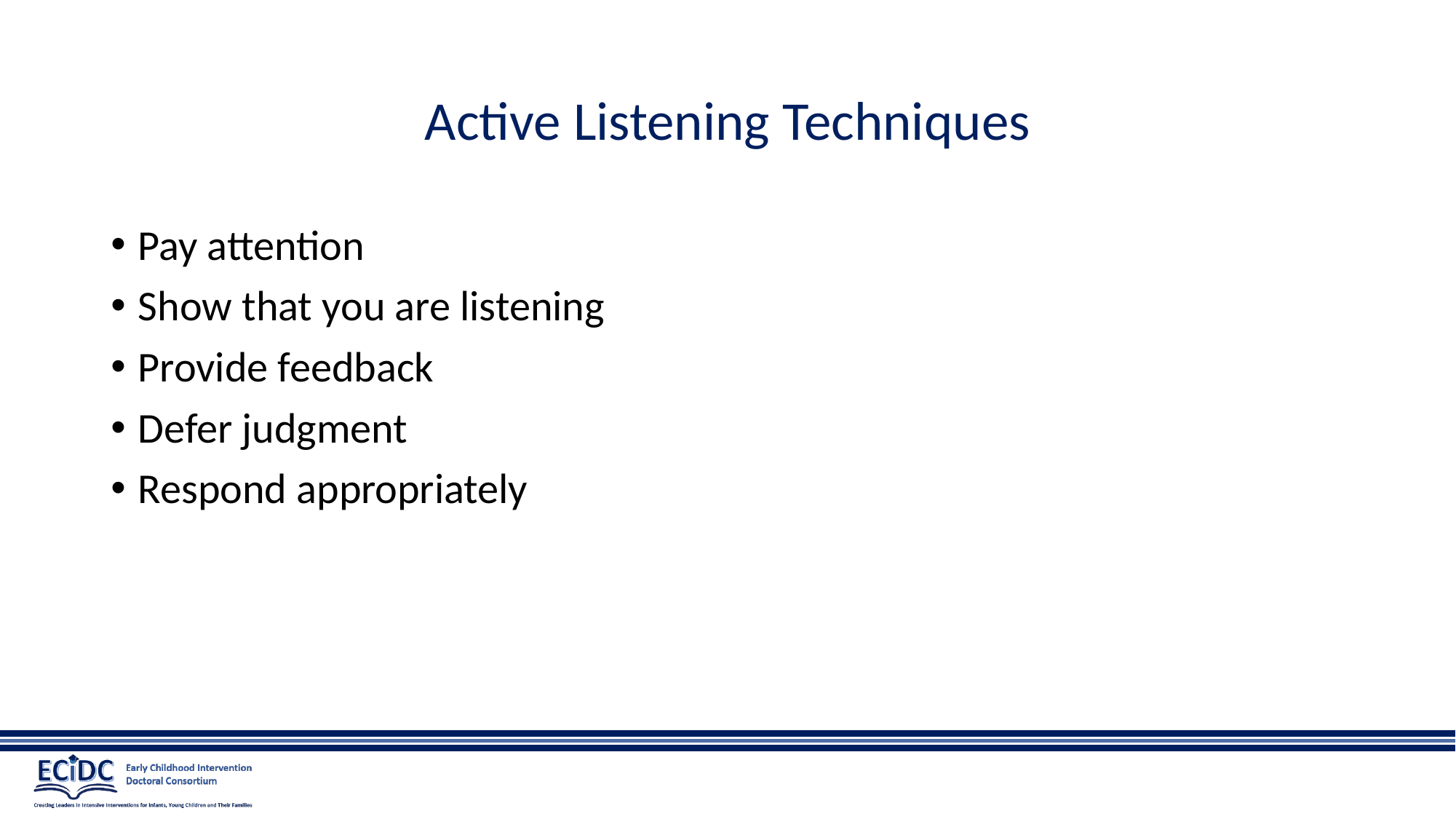

# Active Listening Techniques
Pay attention
Show that you are listening
Provide feedback
Defer judgment
Respond appropriately